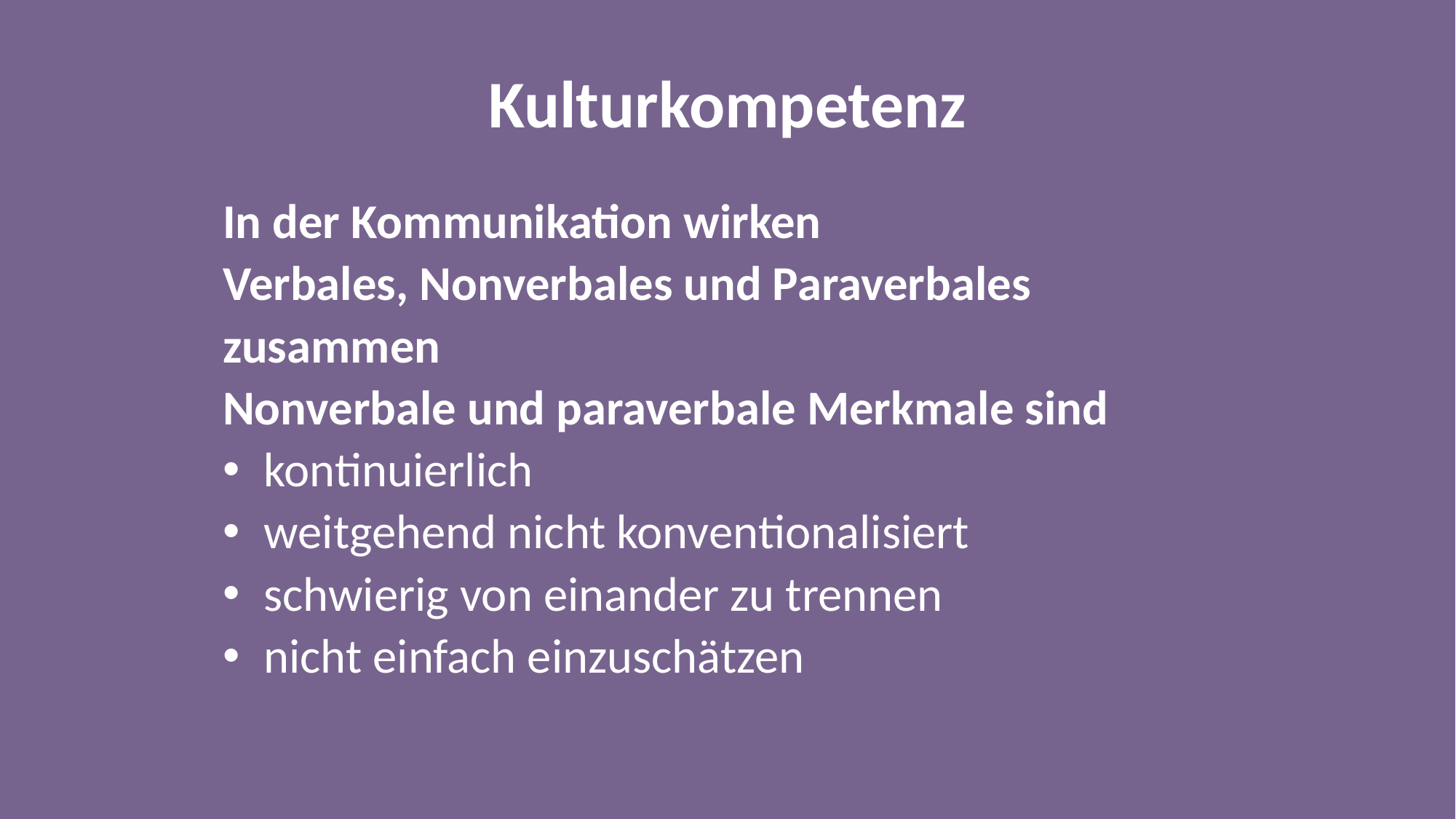

# Kulturkompetenz
In der Kommunikation wirken
Verbales, Nonverbales und Paraverbales
zusammen
Nonverbale und paraverbale Merkmale sind
kontinuierlich
weitgehend nicht konventionalisiert
schwierig von einander zu trennen
nicht einfach einzuschätzen